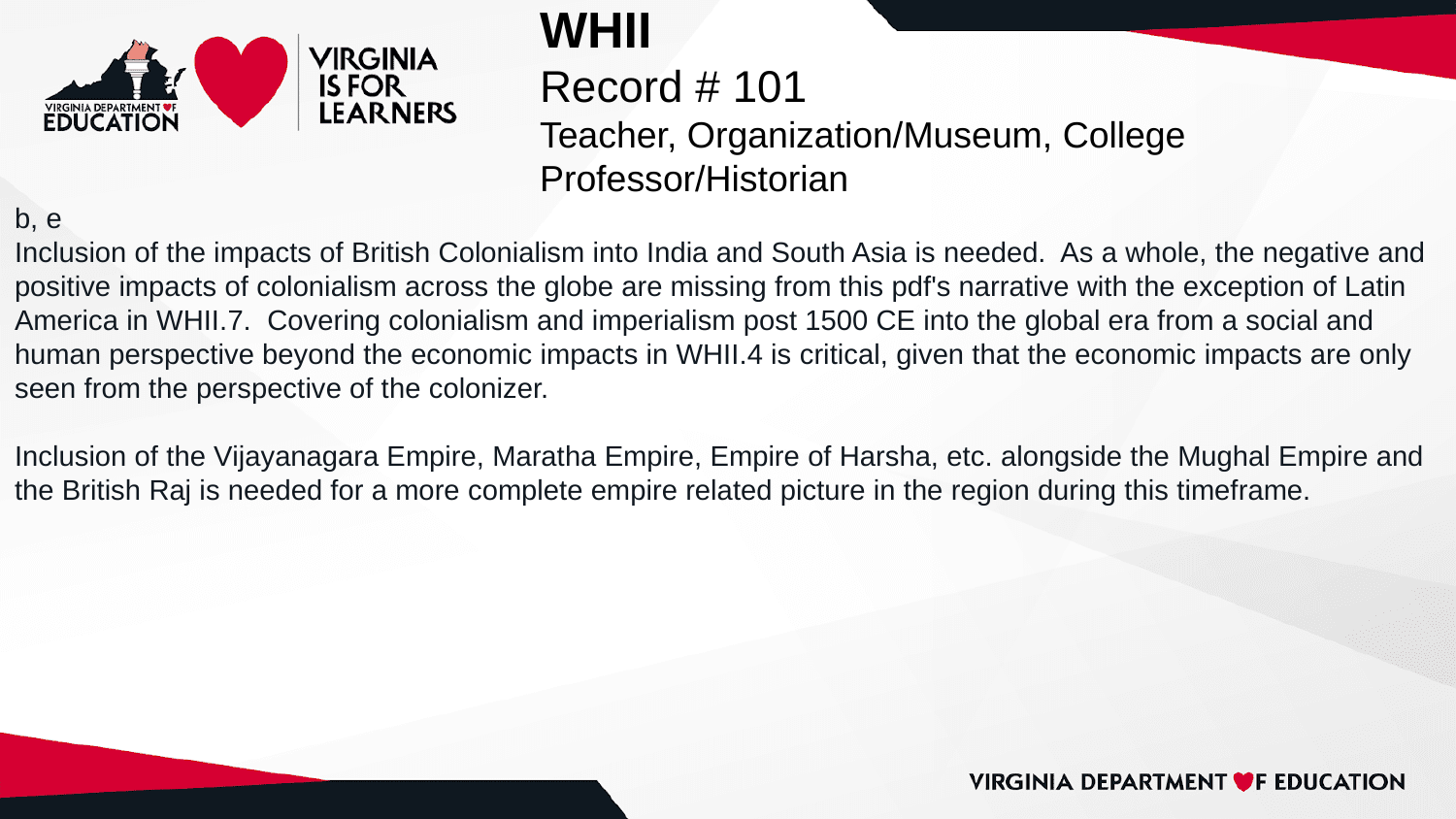

# WHII
Record # 101
Teacher, Organization/Museum, College Professor/Historian
b, e
Inclusion of the impacts of British Colonialism into India and South Asia is needed.  As a whole, the negative and positive impacts of colonialism across the globe are missing from this pdf's narrative with the exception of Latin America in WHII.7.  Covering colonialism and imperialism post 1500 CE into the global era from a social and human perspective beyond the economic impacts in WHII.4 is critical, given that the economic impacts are only seen from the perspective of the colonizer.

Inclusion of the Vijayanagara Empire, Maratha Empire, Empire of Harsha, etc. alongside the Mughal Empire and the British Raj is needed for a more complete empire related picture in the region during this timeframe.